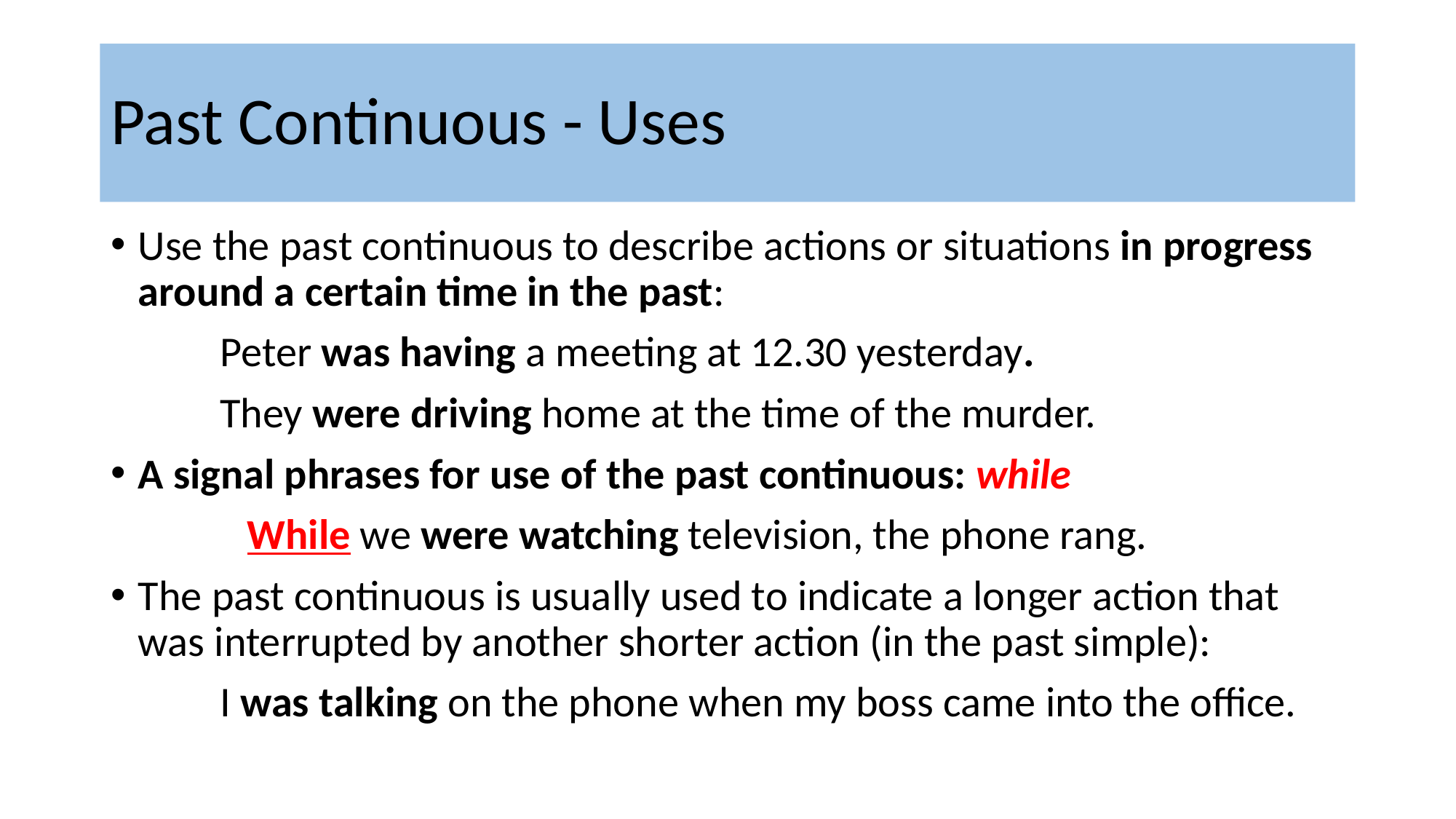

# Past Continuous - Uses
Use the past continuous to describe actions or situations in progress around a certain time in the past:
	Peter was having a meeting at 12.30 yesterday.
	They were driving home at the time of the murder.
A signal phrases for use of the past continuous: while
		While we were watching television, the phone rang.
The past continuous is usually used to indicate a longer action that was interrupted by another shorter action (in the past simple):
	I was talking on the phone when my boss came into the office.